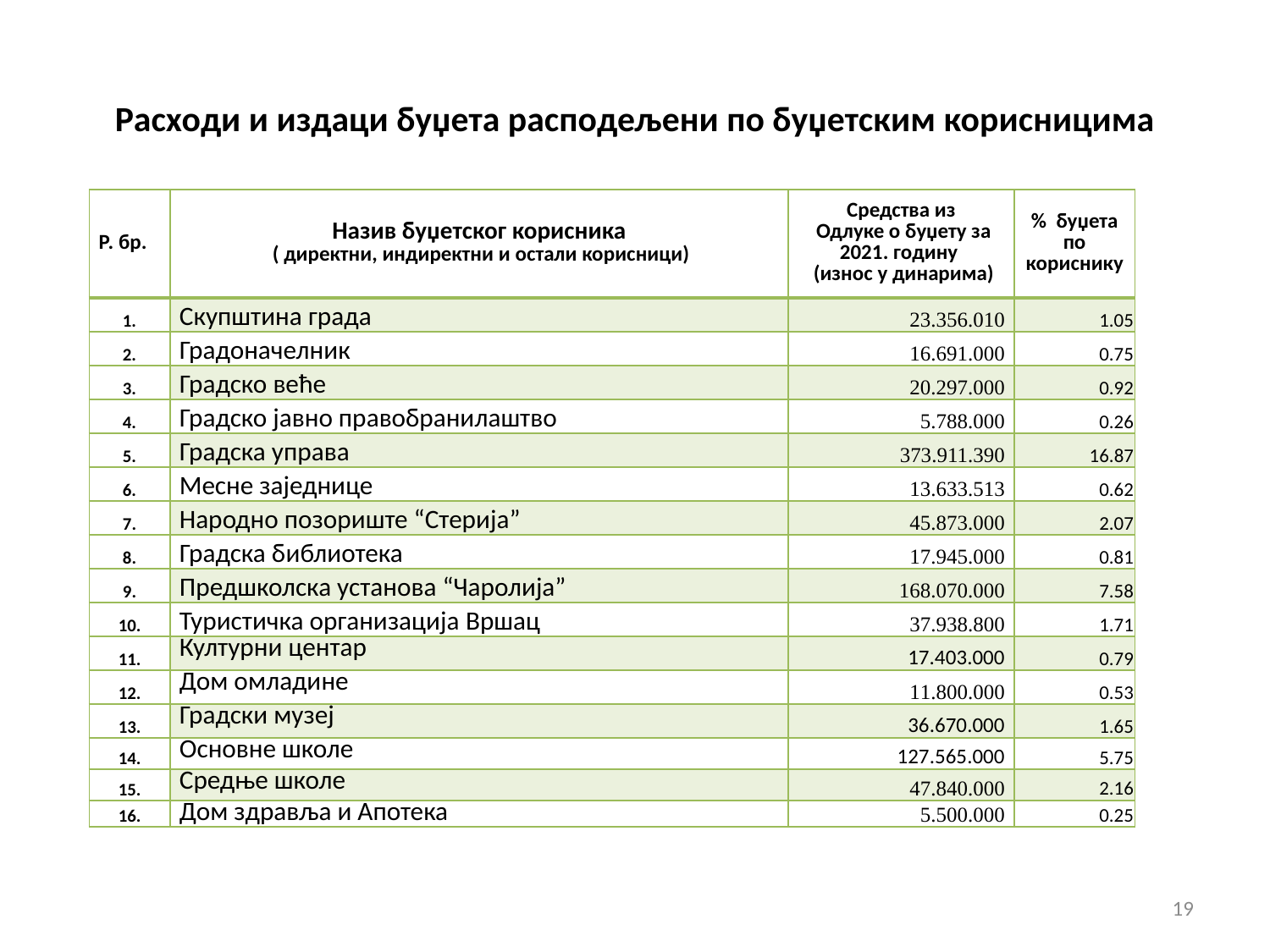

# Расходи и издаци буџета расподељени по буџетским корисницима
| Р. бр. | Назив буџетског корисника ( директни, индиректни и остали корисници) | Средства из Одлуке о буџету за 2021. годину (износ у динарима) | % буџета по кориснику |
| --- | --- | --- | --- |
| 1. | Скупштина града | 23.356.010 | 1.05 |
| 2. | Градоначелник | 16.691.000 | 0.75 |
| 3. | Градско веће | 20.297.000 | 0.92 |
| 4. | Градско јавно правобранилаштво | 5.788.000 | 0.26 |
| 5. | Градска управа | 373.911.390 | 16.87 |
| 6. | Месне заједнице | 13.633.513 | 0.62 |
| 7. | Народно позориште “Стерија” | 45.873.000 | 2.07 |
| 8. | Градска библиотека | 17.945.000 | 0.81 |
| 9. | Предшколска установа “Чаролија” | 168.070.000 | 7.58 |
| 10. | Туристичка организација Вршац | 37.938.800 | 1.71 |
| 11. | Културни центар | 17.403.000 | 0.79 |
| 12. | Дом омладине | 11.800.000 | 0.53 |
| 13. | Градски музеј | 36.670.000 | 1.65 |
| 14. | Основне школе | 127.565.000 | 5.75 |
| 15. | Средње школе | 47.840.000 | 2.16 |
| 16. | Дом здравља и Апотека | 5.500.000 | 0.25 |
19